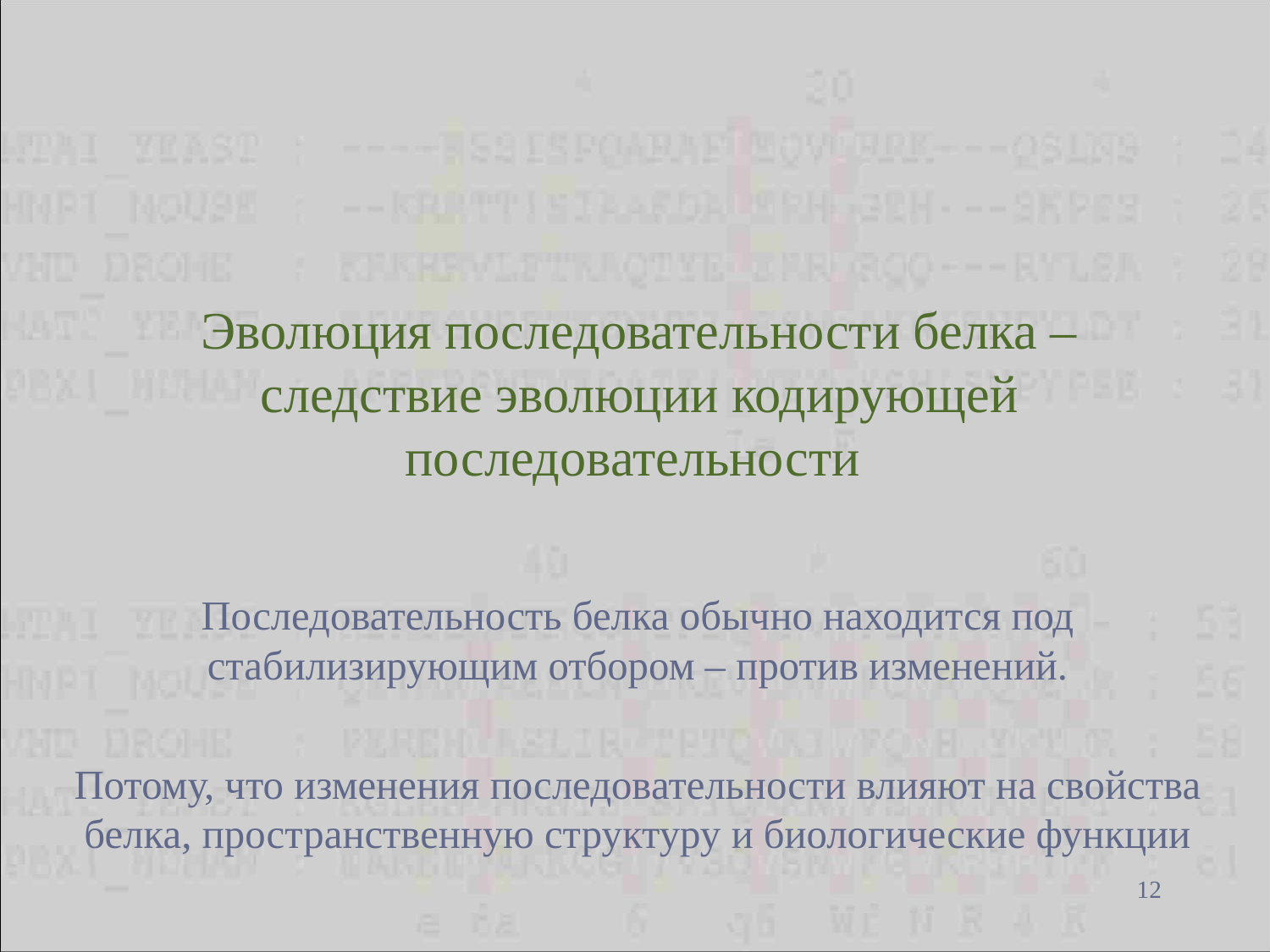

# Эволюция последовательности белка – следствие эволюции кодирующей последовательности
Последовательность белка обычно находится под стабилизирующим отбором – против изменений.

Потому, что изменения последовательности влияют на свойства белка, пространственную структуру и биологические функции
12